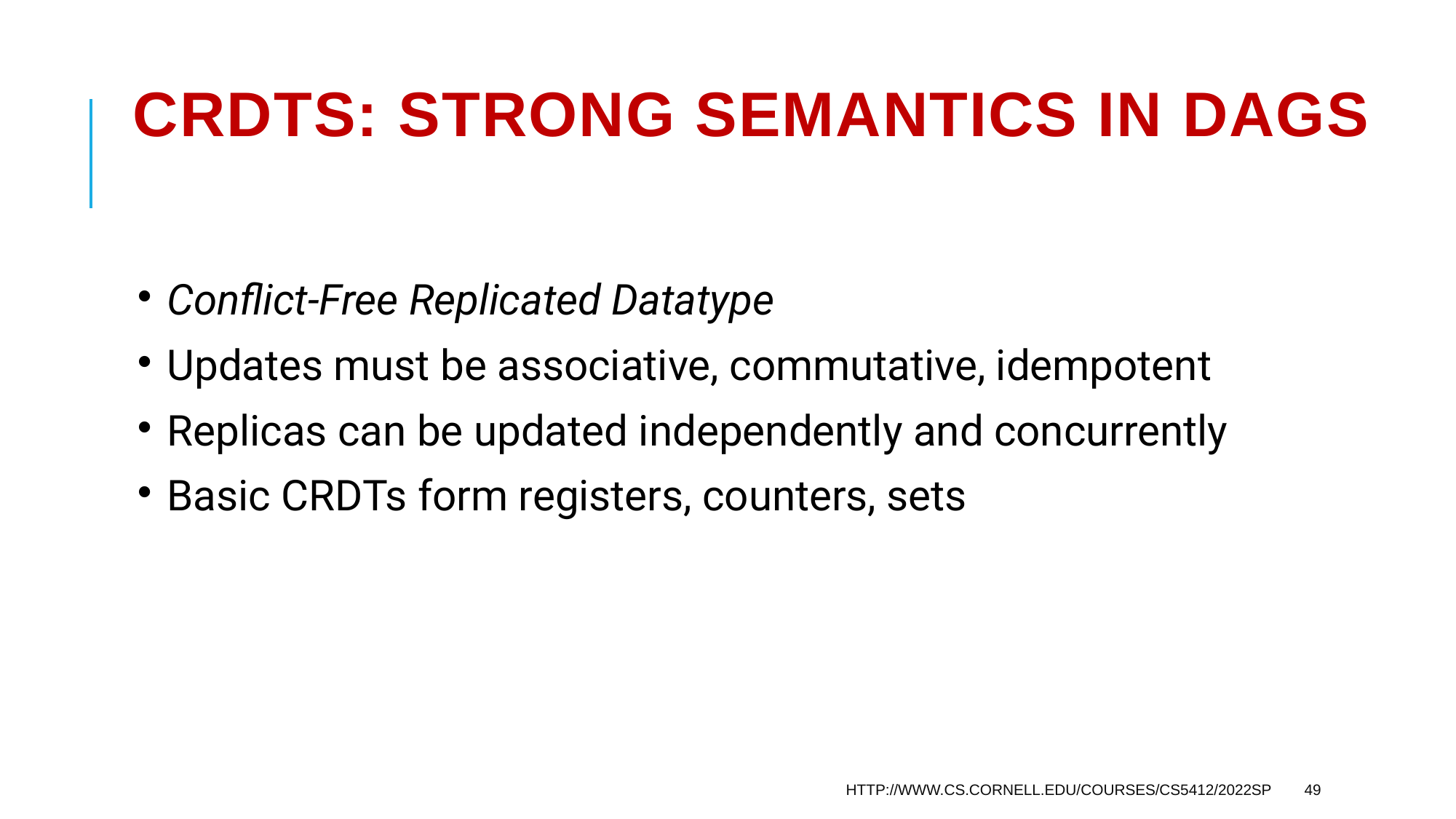

# CRDTs: strong semantics in DAGs

Conflict-Free Replicated Datatype
Updates must be associative, commutative, idempotent
Replicas can be updated independently and concurrently
Basic CRDTs form registers, counters, sets

http://www.cs.cornell.edu/courses/cs5412/2022sp
49